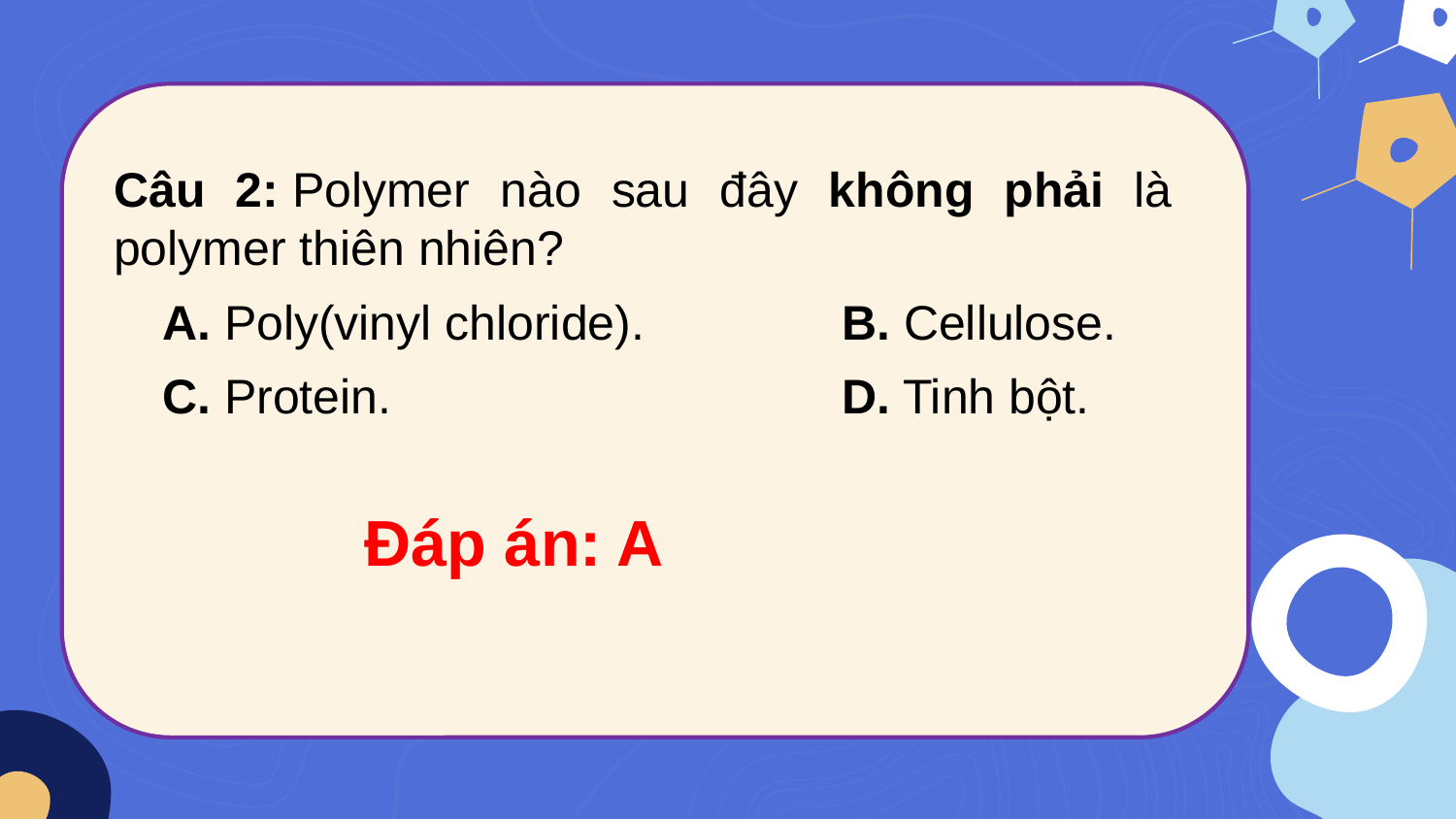

Câu 2: Polymer nào sau đây không phải là polymer thiên nhiên?
 A. Poly(vinyl chloride).		B. Cellulose.
 C. Protein.				D. Tinh bột.
Đáp án: A